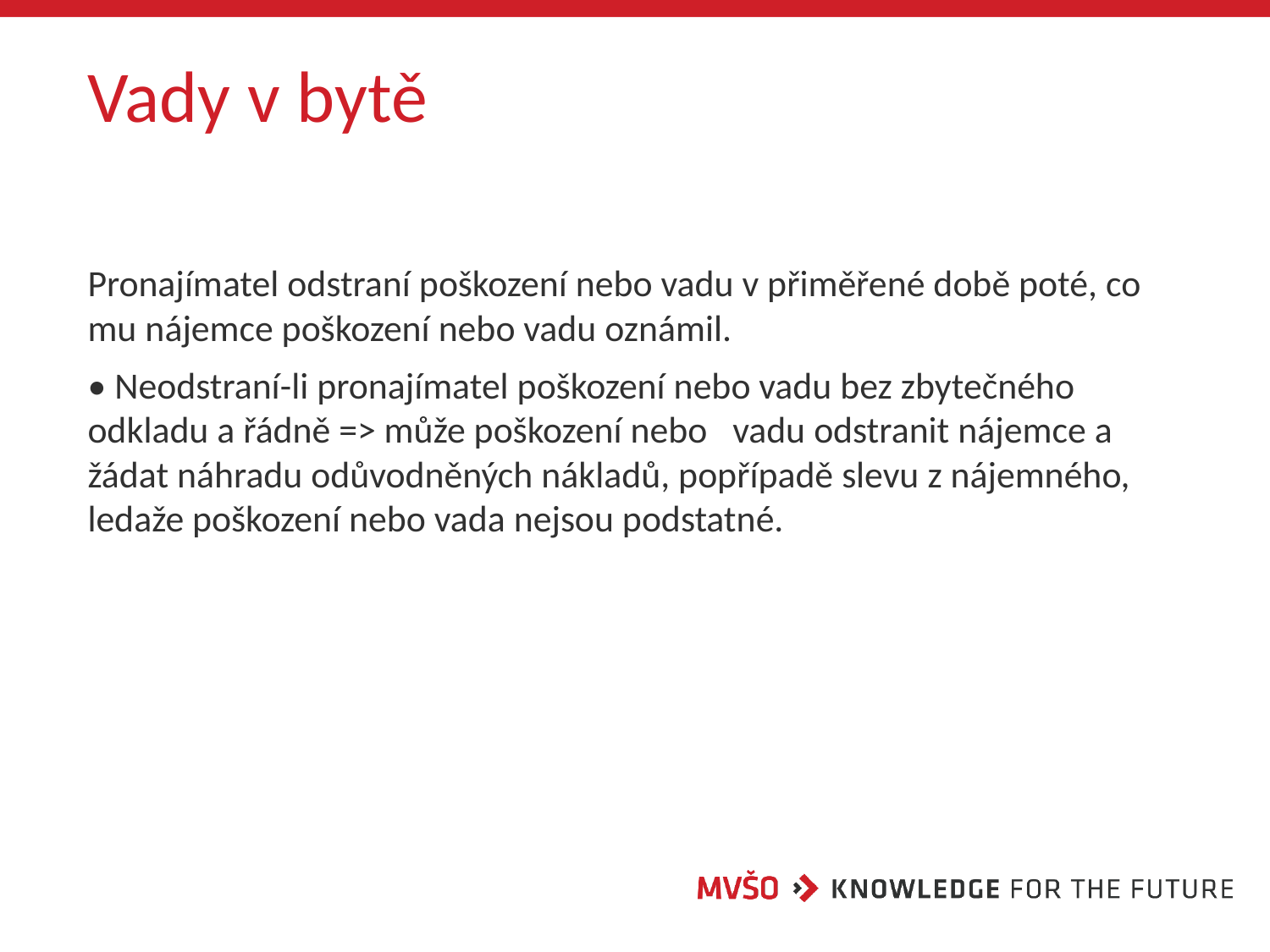

# Vady v bytě
Pronajímatel odstraní poškození nebo vadu v přiměřené době poté, co mu nájemce poškození nebo vadu oznámil.
• Neodstraní-li pronajímatel poškození nebo vadu bez zbytečného odkladu a řádně => může poškození nebo   vadu odstranit nájemce a žádat náhradu odůvodněných nákladů, popřípadě slevu z nájemného, ledaže poškození nebo vada nejsou podstatné.